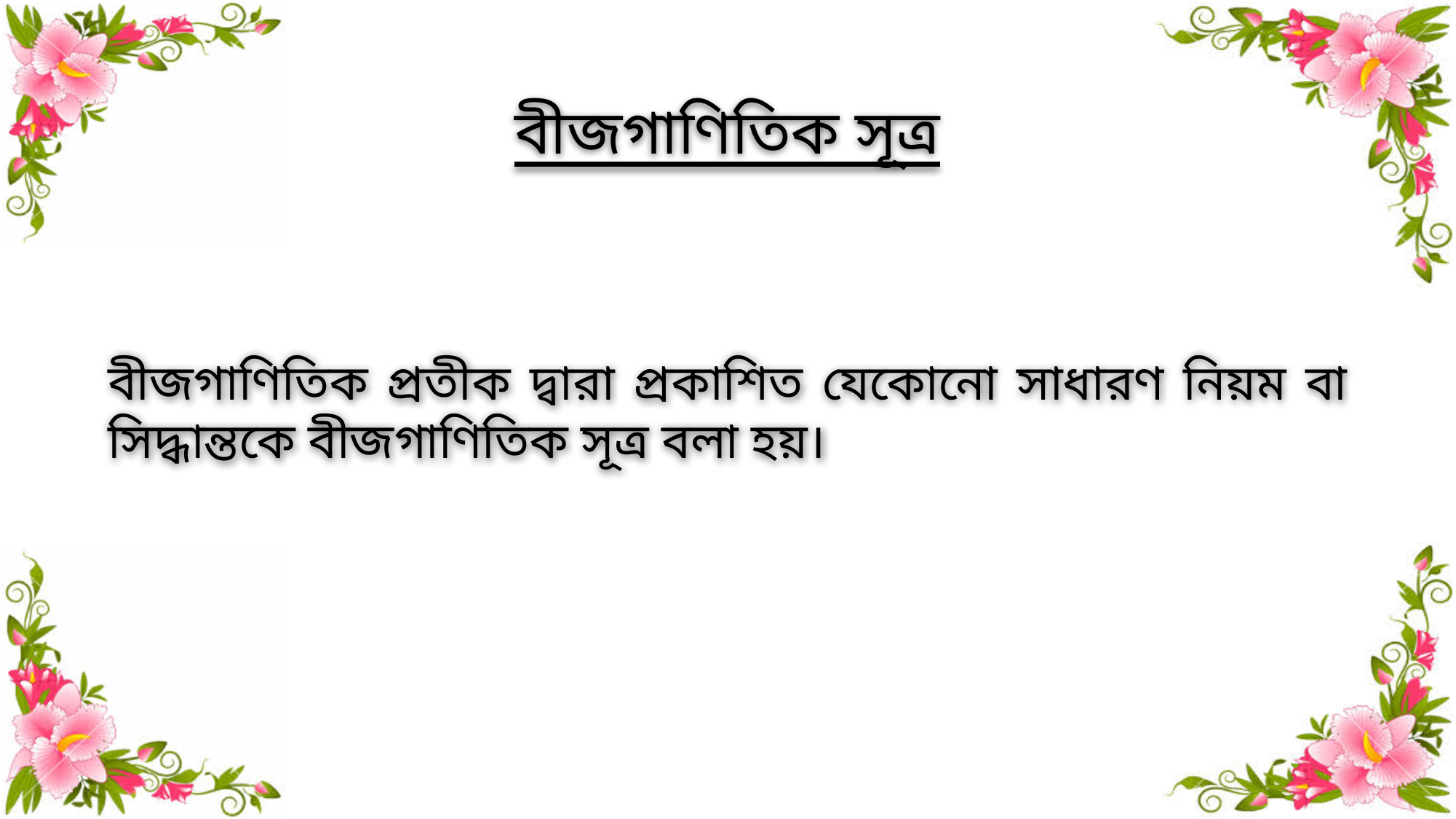

বীজগাণিতিক সূত্র
বীজগাণিতিক প্রতীক দ্বারা প্রকাশিত যেকোনো সাধারণ নিয়ম বা সিদ্ধান্তকে বীজগাণিতিক সূত্র বলা হয়।